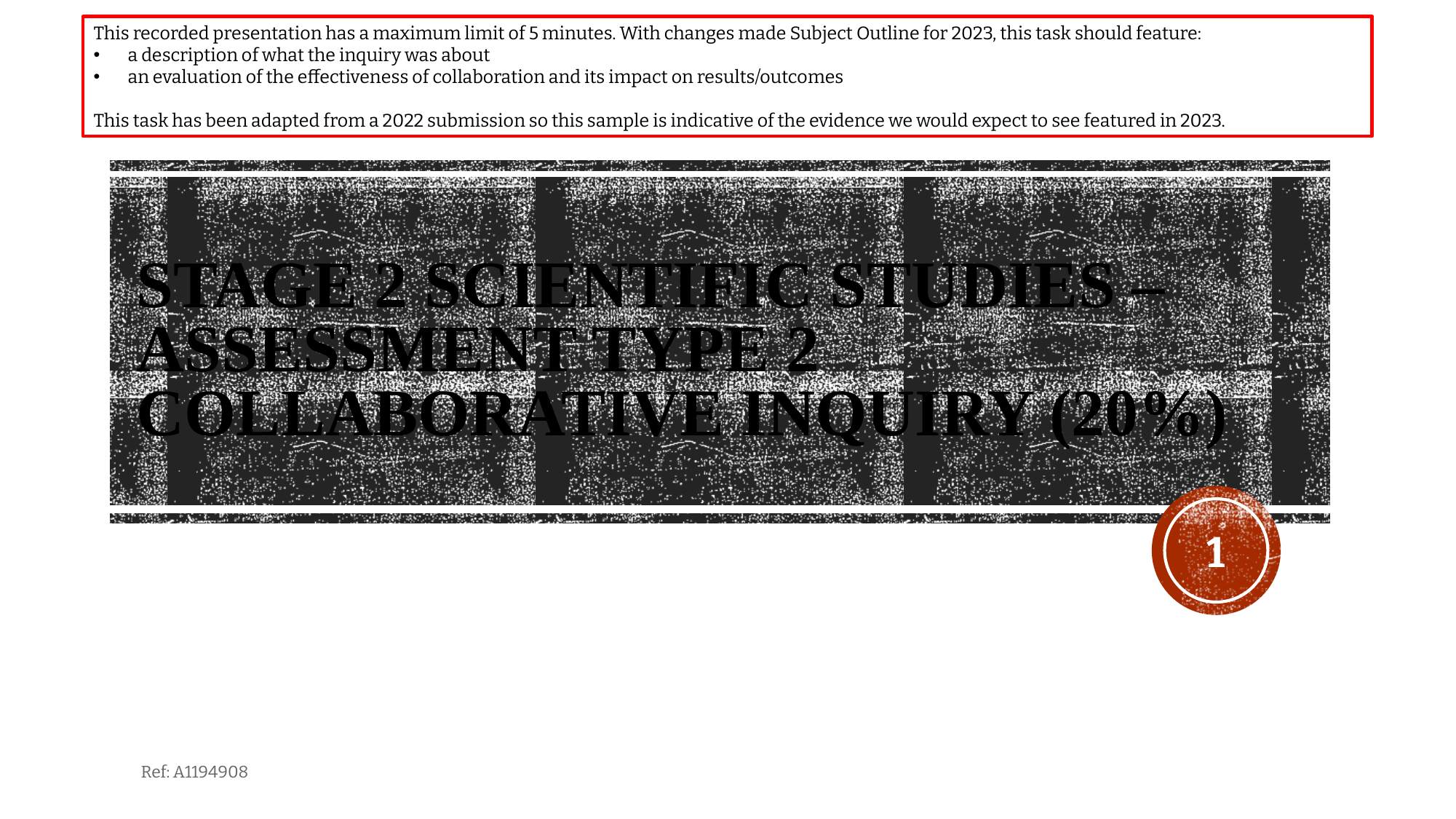

This recorded presentation has a maximum limit of 5 minutes. With changes made Subject Outline for 2023, this task should feature:
a description of what the inquiry was about
an evaluation of the effectiveness of collaboration and its impact on results/outcomes

This task has been adapted from a 2022 submission so this sample is indicative of the evidence we would expect to see featured in 2023.
# Stage 2 Scientific Studies – Assessment Type 2 Collaborative Inquiry (20%)
1
Ref: A1194908